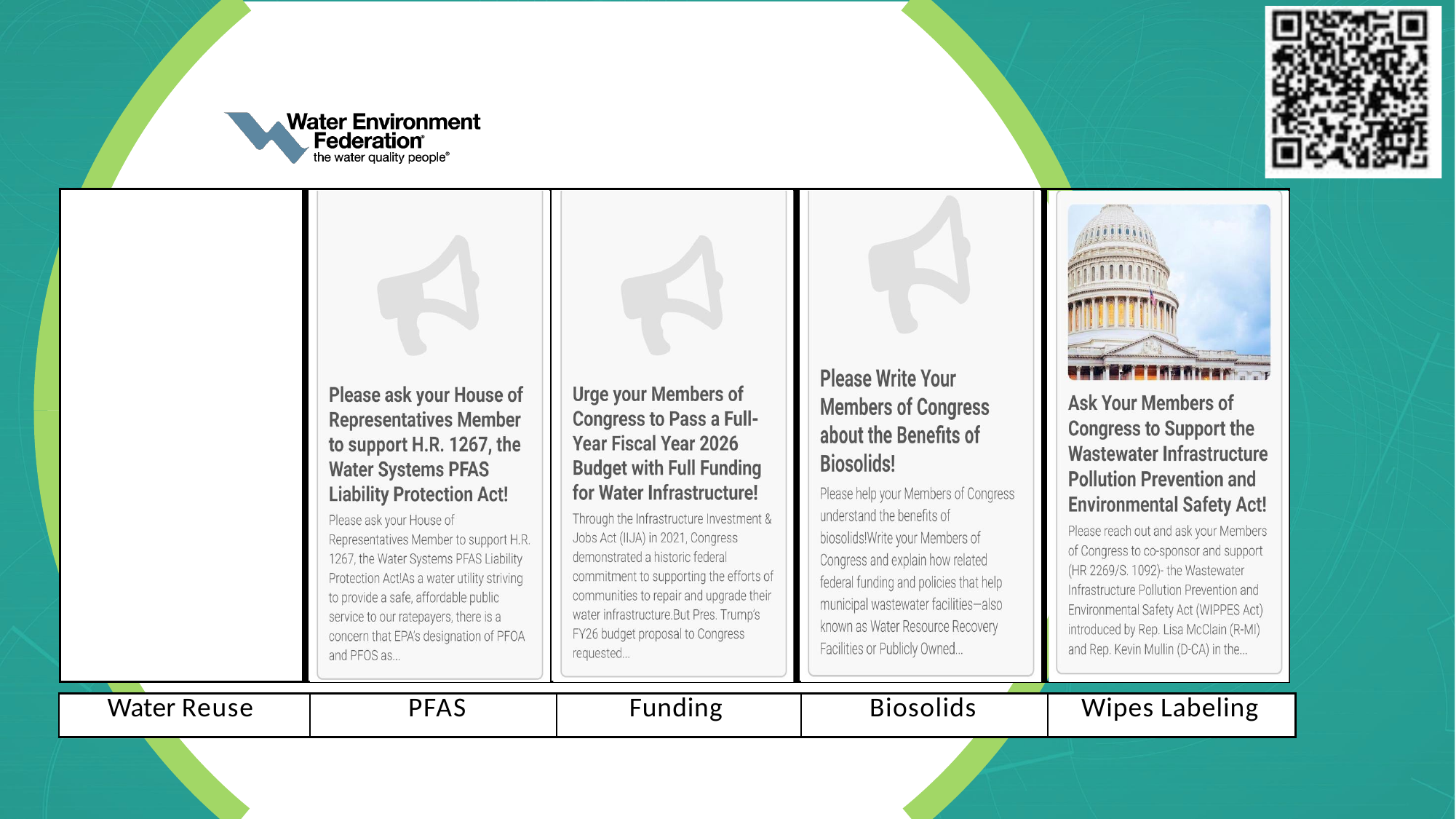

|  |  |  |  |  |
| --- | --- | --- | --- | --- |

| Water Reuse | PFAS | Funding | Biosolids | Wipes Labeling |
| --- | --- | --- | --- | --- |